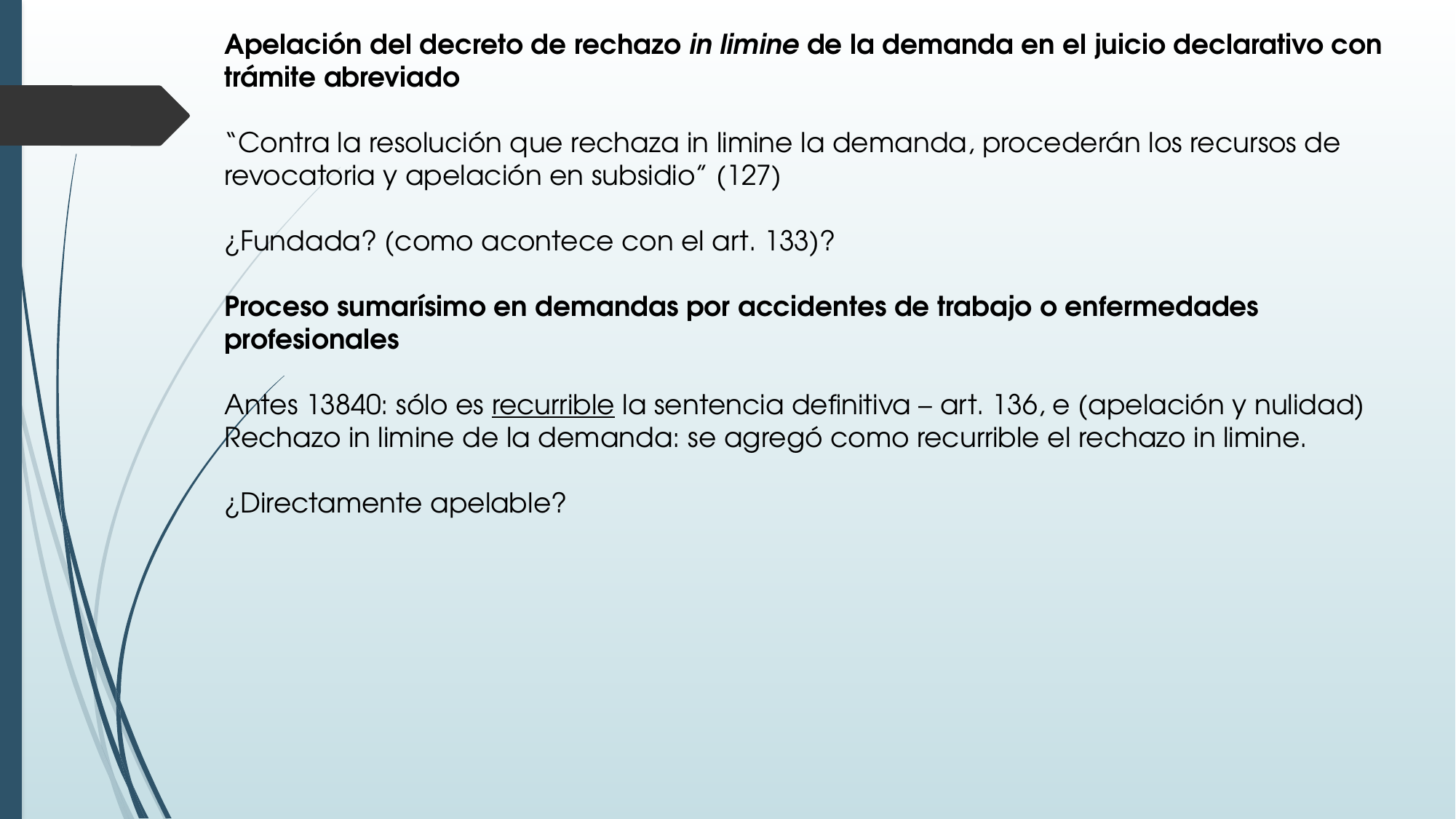

Apelación del decreto de rechazo in limine de la demanda en el juicio declarativo con trámite abreviado

“Contra la resolución que rechaza in limine la demanda, procederán los recursos de revocatoria y apelación en subsidio” (127)

¿Fundada? (como acontece con el art. 133)?

Proceso sumarísimo en demandas por accidentes de trabajo o enfermedades profesionales

Antes 13840: sólo es recurrible la sentencia definitiva – art. 136, e (apelación y nulidad)
Rechazo in limine de la demanda: se agregó como recurrible el rechazo in limine.

¿Directamente apelable?